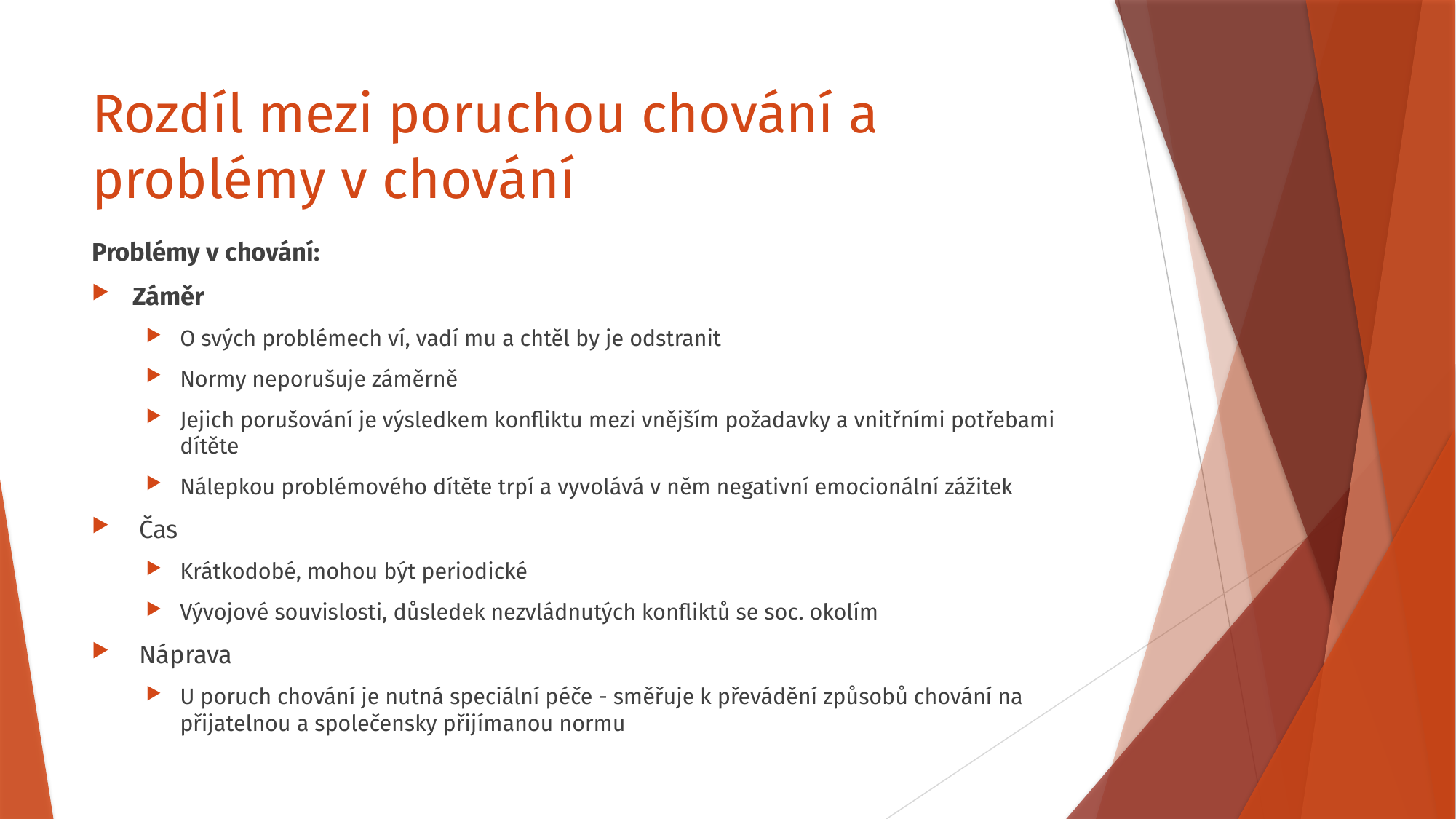

# Rozdíl mezi poruchou chování a problémy v chování
Problémy v chování:
Záměr
O svých problémech ví, vadí mu a chtěl by je odstranit
Normy neporušuje záměrně
Jejich porušování je výsledkem konfliktu mezi vnějším požadavky a vnitřními potřebami dítěte
Nálepkou problémového dítěte trpí a vyvolává v něm negativní emocionální zážitek
 Čas
Krátkodobé, mohou být periodické
Vývojové souvislosti, důsledek nezvládnutých konfliktů se soc. okolím
 Náprava
U poruch chování je nutná speciální péče - směřuje k převádění způsobů chování na přijatelnou a společensky přijímanou normu